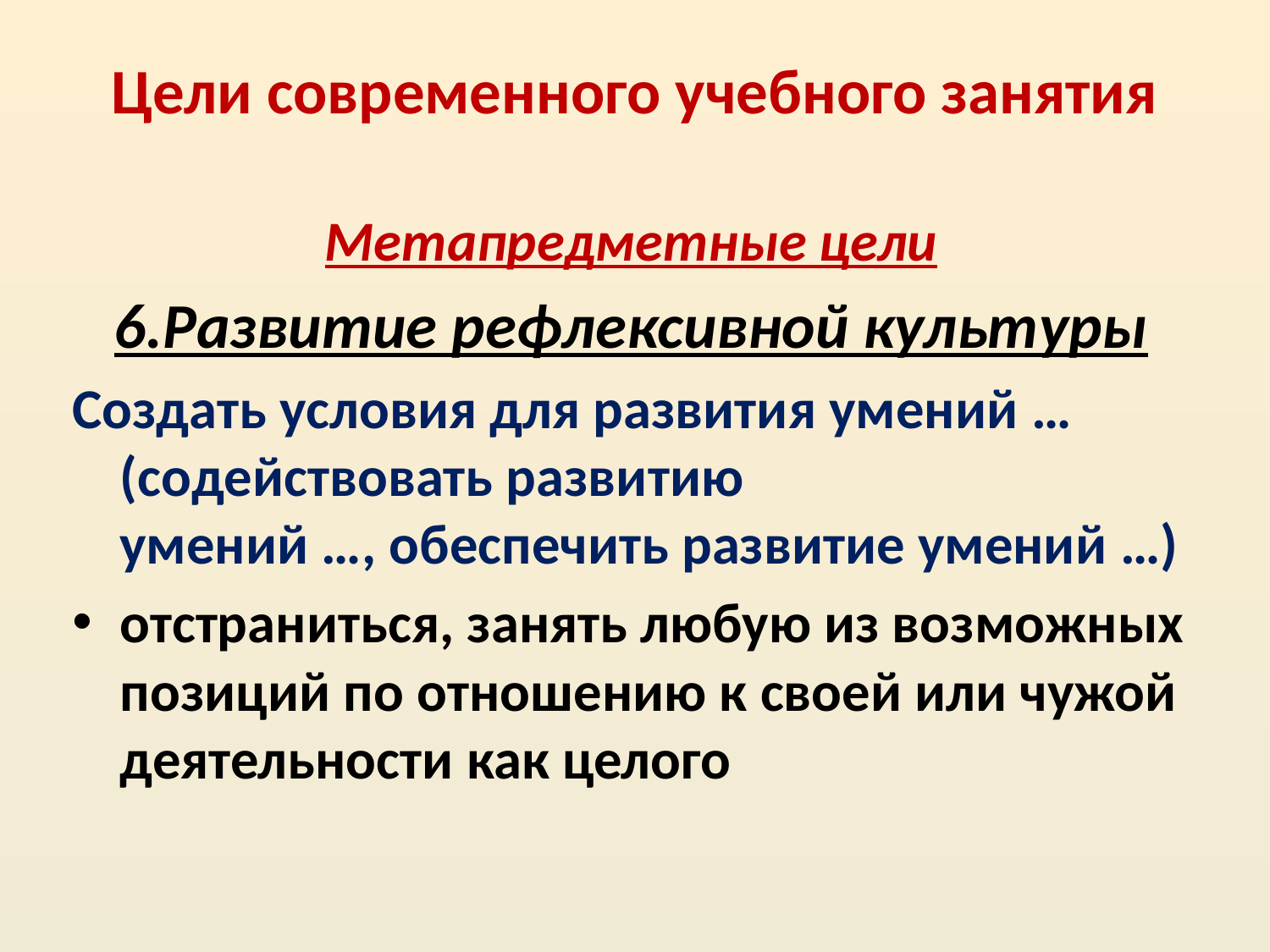

# Цели современного учебного занятия
Метапредметные цели
6.Развитие рефлексивной культуры
Создать условия для развития умений … (содействовать развитию умений …, обеспечить развитие умений …)
отстраниться, занять любую из возможных позиций по отношению к своей или чужой деятельности как целого